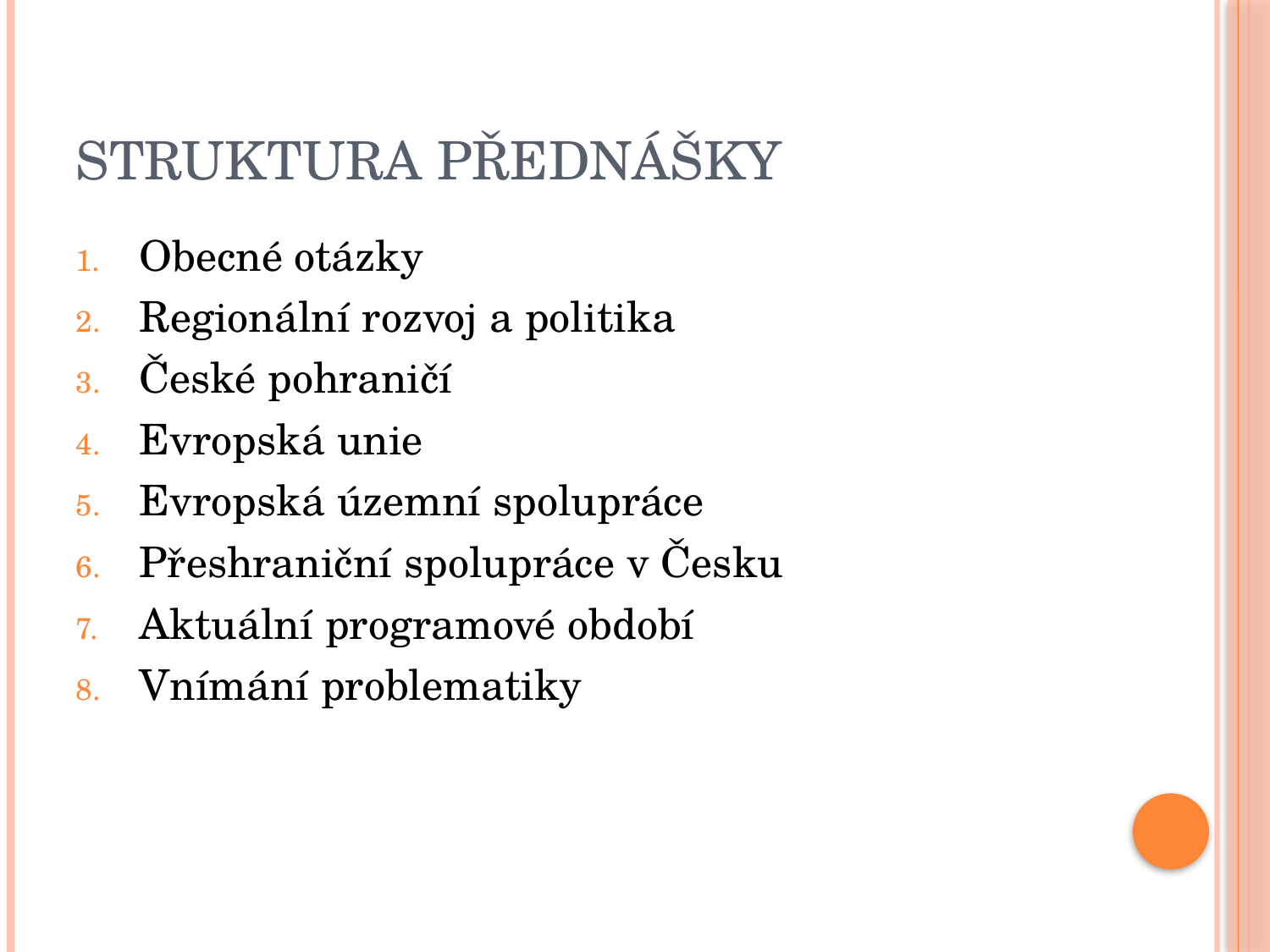

# Struktura přednášky
Obecné otázky
Regionální rozvoj a politika
České pohraničí
Evropská unie
Evropská územní spolupráce
Přeshraniční spolupráce v Česku
Aktuální programové období
Vnímání problematiky